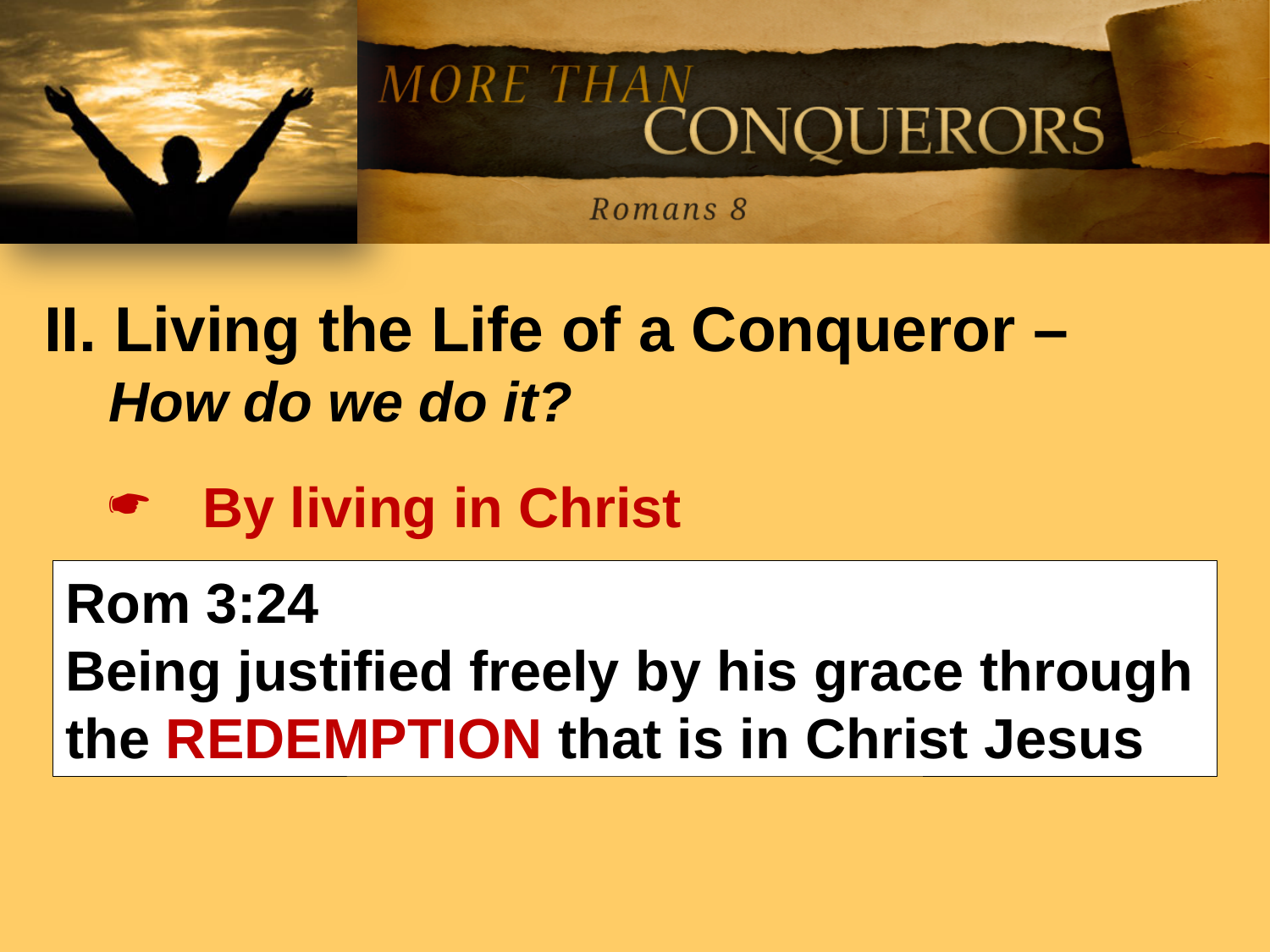

II. Living the Life of a Conqueror – How do we do it?
By living in Christ
Rom 3:24
Being justified freely by his grace through the REDEMPTION that is in Christ Jesus